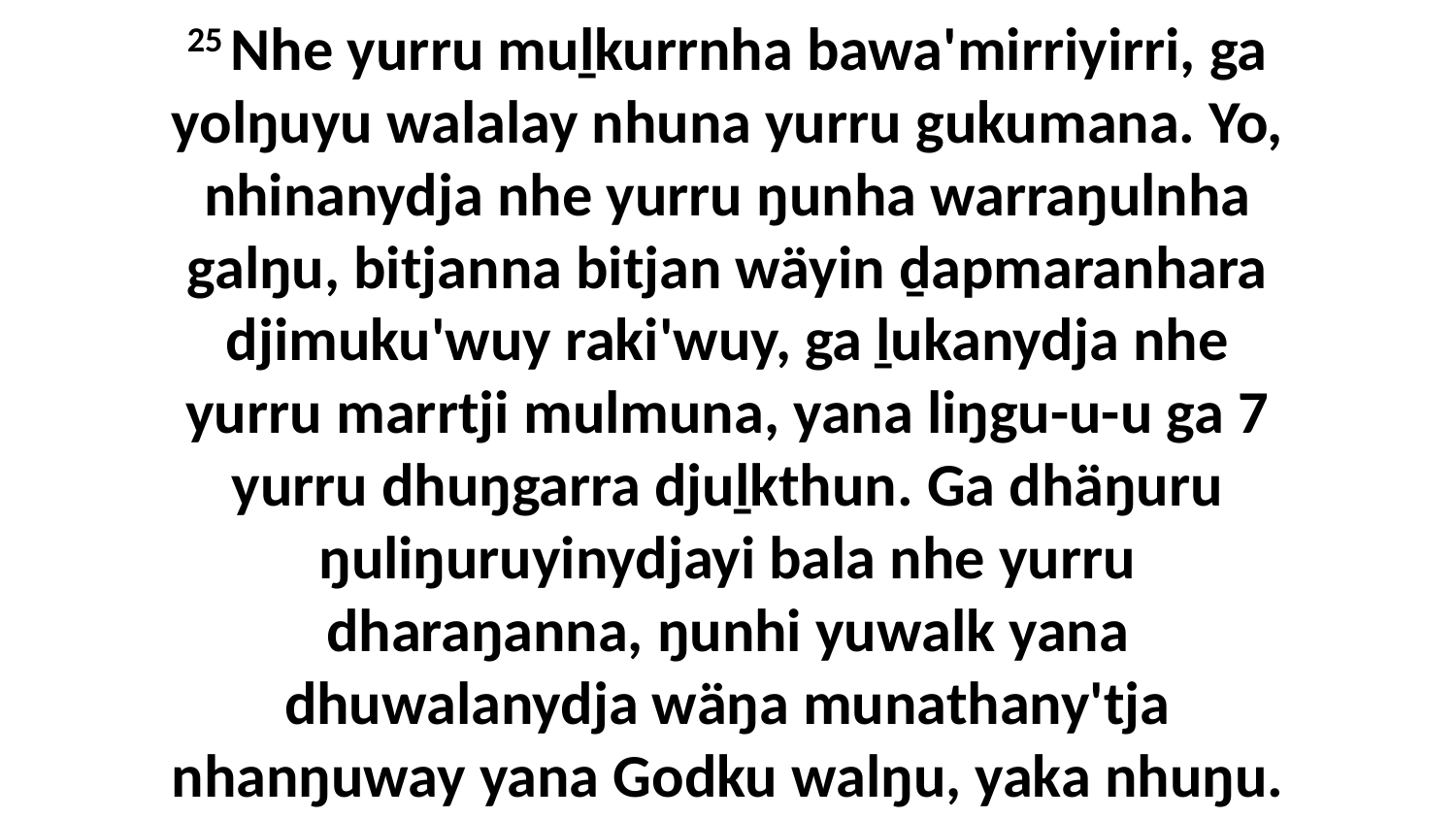

25 Nhe yurru muḻkurrnha bawa'mirriyirri, ga yolŋuyu walalay nhuna yurru gukumana. Yo, nhinanydja nhe yurru ŋunha warraŋulnha galŋu, bitjanna bitjan wäyin ḏapmaranhara djimuku'wuy raki'wuy, ga ḻukanydja nhe yurru marrtji mulmuna, yana liŋgu-u-u ga 7 yurru dhuŋgarra djuḻkthun. Ga dhäŋuru ŋuliŋuruyinydjayi bala nhe yurru dharaŋanna, ŋunhi yuwalk yana dhuwalanydja wäŋa munathany'tja nhanŋuway yana Godku walŋu, yaka nhuŋu.